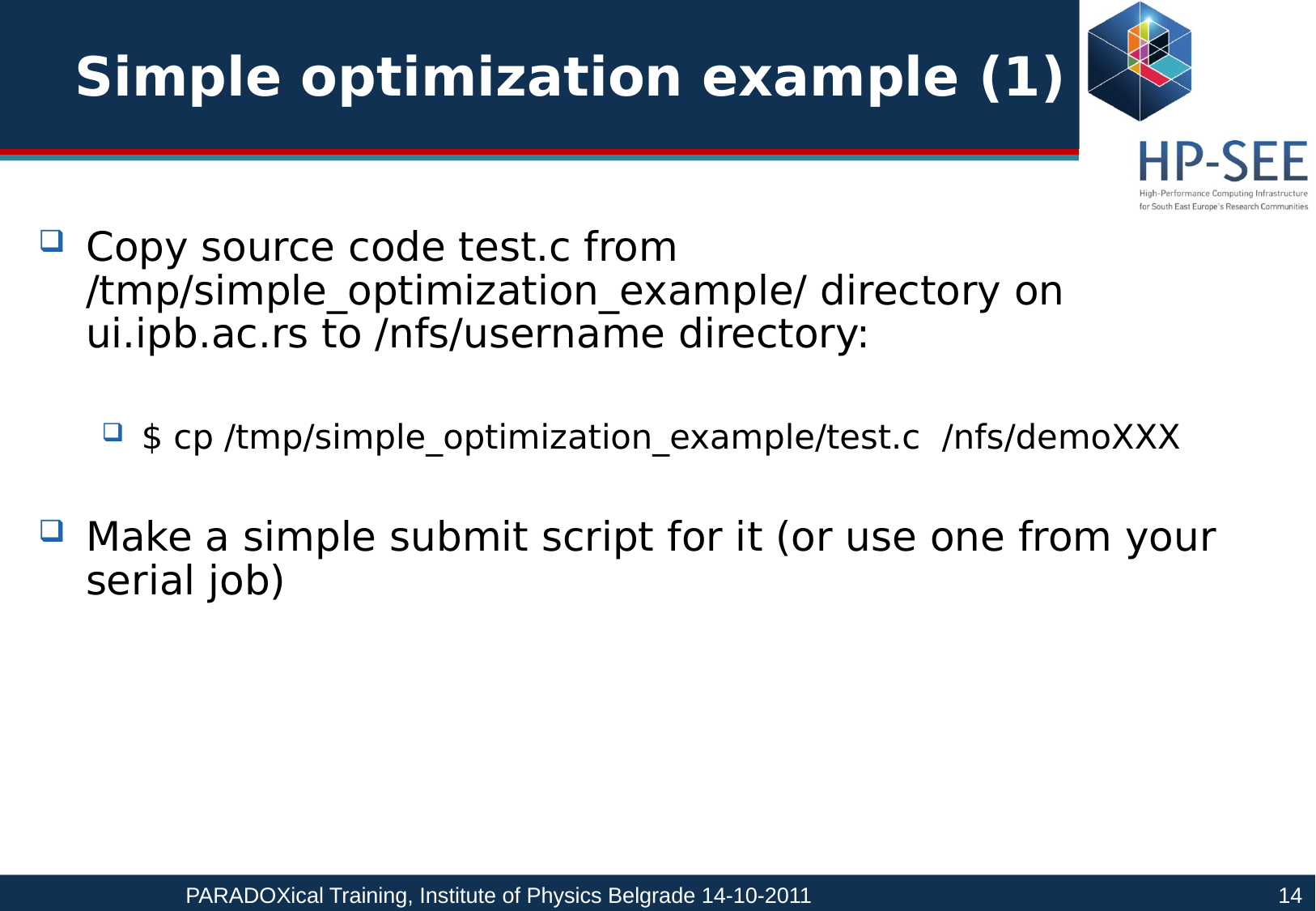

# Simple optimization example (1)
Copy source code test.c from /tmp/simple_optimization_example/ directory on ui.ipb.ac.rs to /nfs/username directory:

$ cp /tmp/simple_optimization_example/test.c  /nfs/demoXXX

Make a simple submit script for it (or use one from your serial job)
PARADOXical Training, Institute of Physics Belgrade 14-10-2011				14